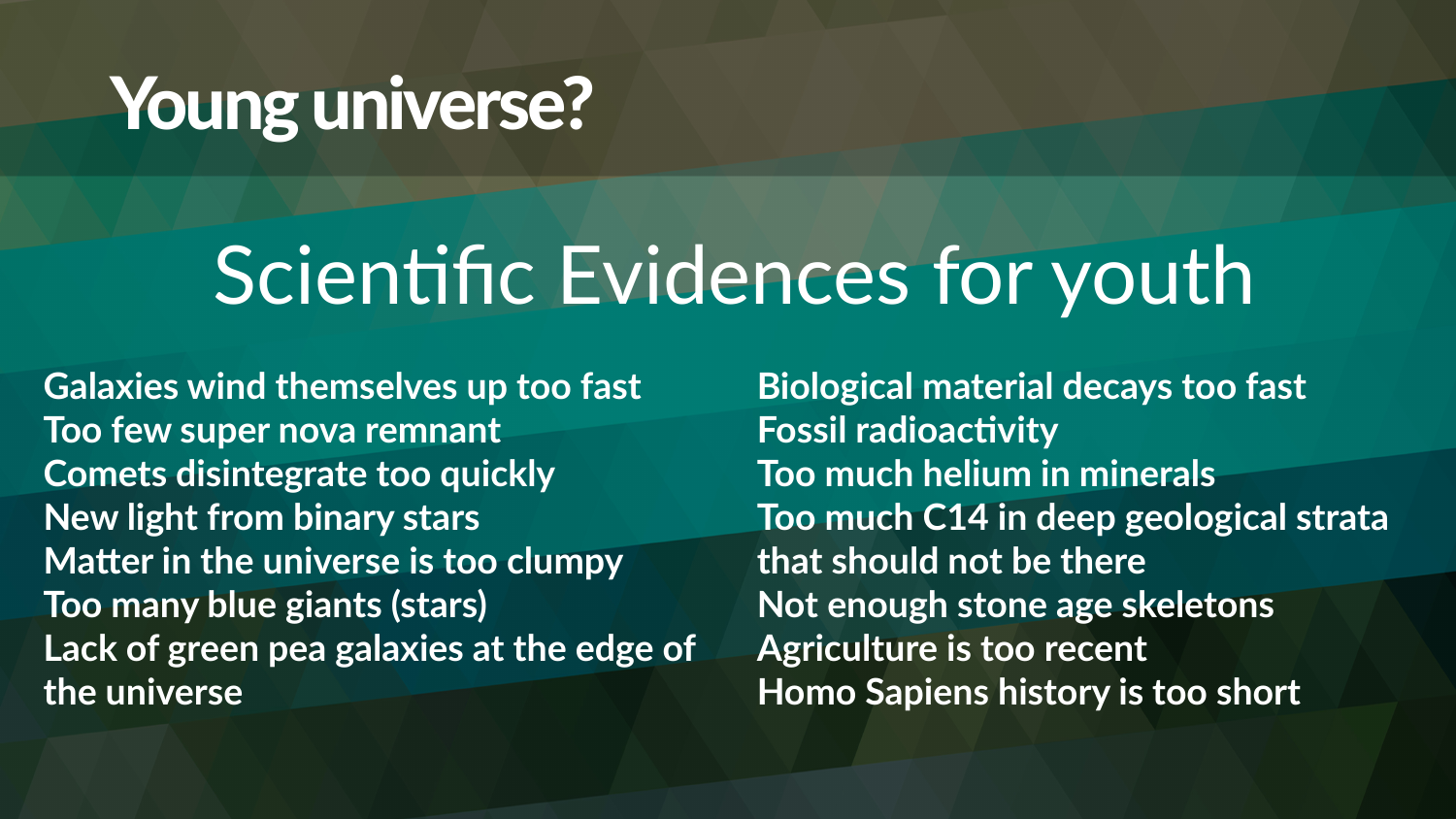

# Young universe?
Scientific Evidences for youth
Biological material decays too fast
Fossil radioactivity
Too much helium in minerals
Too much C14 in deep geological strata that should not be there
Not enough stone age skeletons
Agriculture is too recent
Homo Sapiens history is too short
Galaxies wind themselves up too fast
Too few super nova remnant
Comets disintegrate too quickly
New light from binary stars
Matter in the universe is too clumpy
Too many blue giants (stars)
Lack of green pea galaxies at the edge of the universe